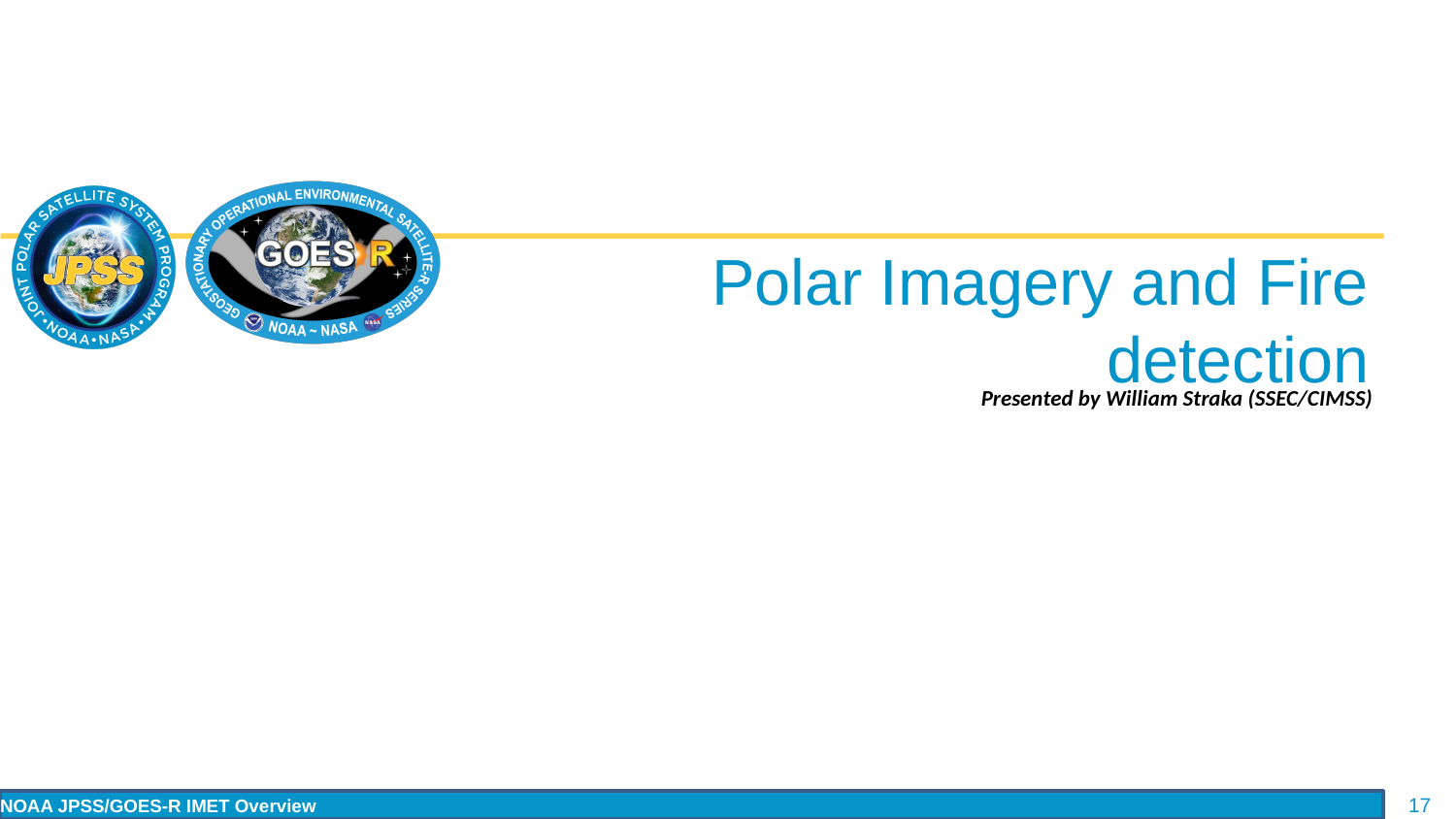

# Polar Imagery and Fire detection
Presented by William Straka (SSEC/CIMSS)